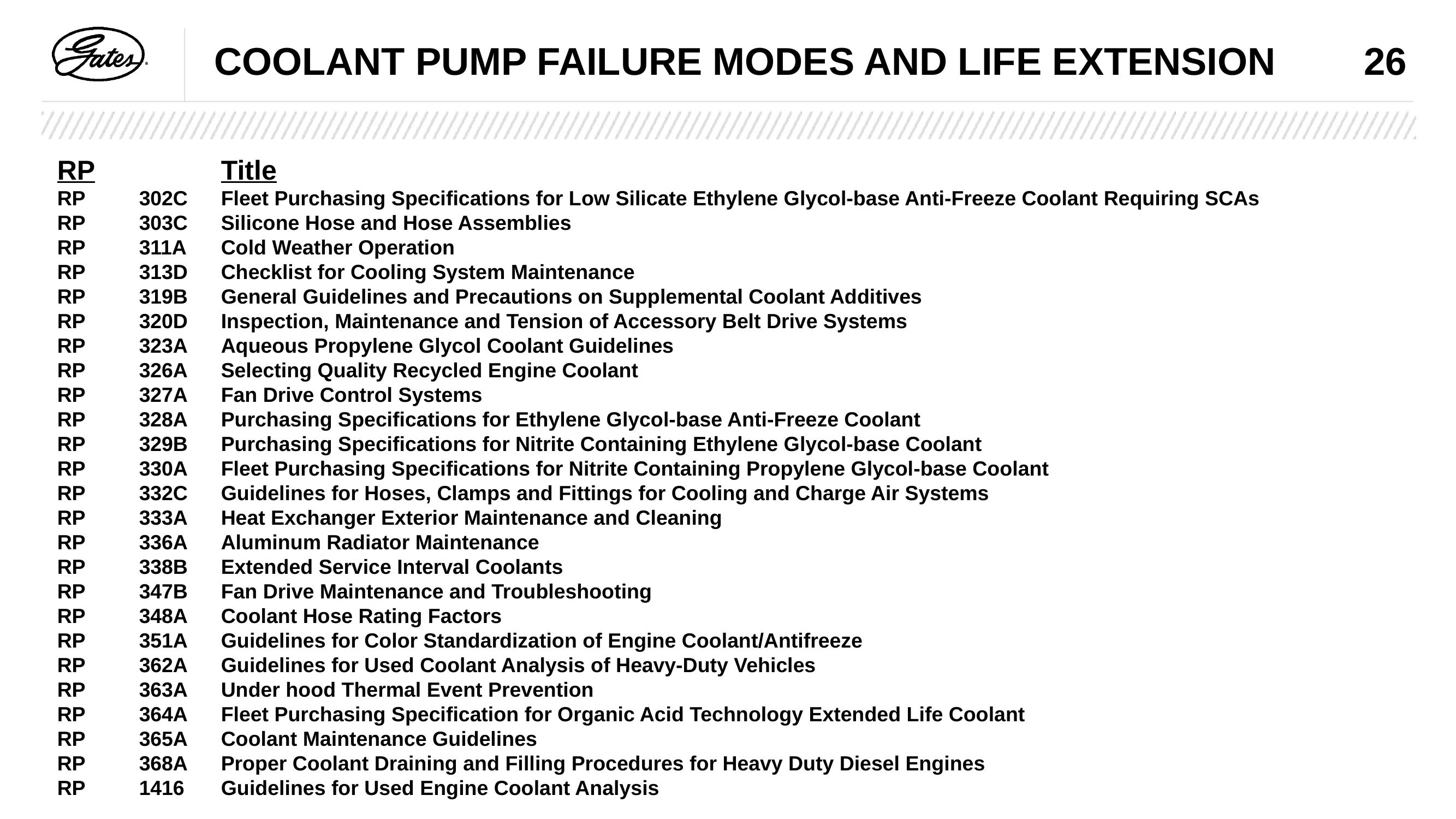

# Coolant pump failure modes and life extension
26
RP		Title
RP	302C	Fleet Purchasing Specifications for Low Silicate Ethylene Glycol-base Anti-Freeze Coolant Requiring SCAs
RP	303C	Silicone Hose and Hose Assemblies
RP	311A	Cold Weather Operation
RP	313D	Checklist for Cooling System Maintenance
RP	319B	General Guidelines and Precautions on Supplemental Coolant Additives
RP	320D	Inspection, Maintenance and Tension of Accessory Belt Drive Systems
RP	323A	Aqueous Propylene Glycol Coolant Guidelines
RP	326A	Selecting Quality Recycled Engine Coolant
RP	327A	Fan Drive Control Systems
RP	328A	Purchasing Specifications for Ethylene Glycol-base Anti-Freeze Coolant
RP	329B	Purchasing Specifications for Nitrite Containing Ethylene Glycol-base Coolant
RP	330A	Fleet Purchasing Specifications for Nitrite Containing Propylene Glycol-base Coolant
RP	332C	Guidelines for Hoses, Clamps and Fittings for Cooling and Charge Air Systems
RP	333A	Heat Exchanger Exterior Maintenance and Cleaning
RP	336A	Aluminum Radiator Maintenance
RP	338B	Extended Service Interval Coolants
RP	347B	Fan Drive Maintenance and Troubleshooting
RP	348A	Coolant Hose Rating Factors
RP	351A	Guidelines for Color Standardization of Engine Coolant/Antifreeze
RP	362A	Guidelines for Used Coolant Analysis of Heavy-Duty Vehicles
RP	363A	Under hood Thermal Event Prevention
RP	364A	Fleet Purchasing Specification for Organic Acid Technology Extended Life Coolant
RP	365A	Coolant Maintenance Guidelines
RP	368A	Proper Coolant Draining and Filling Procedures for Heavy Duty Diesel Engines
RP	1416	Guidelines for Used Engine Coolant Analysis